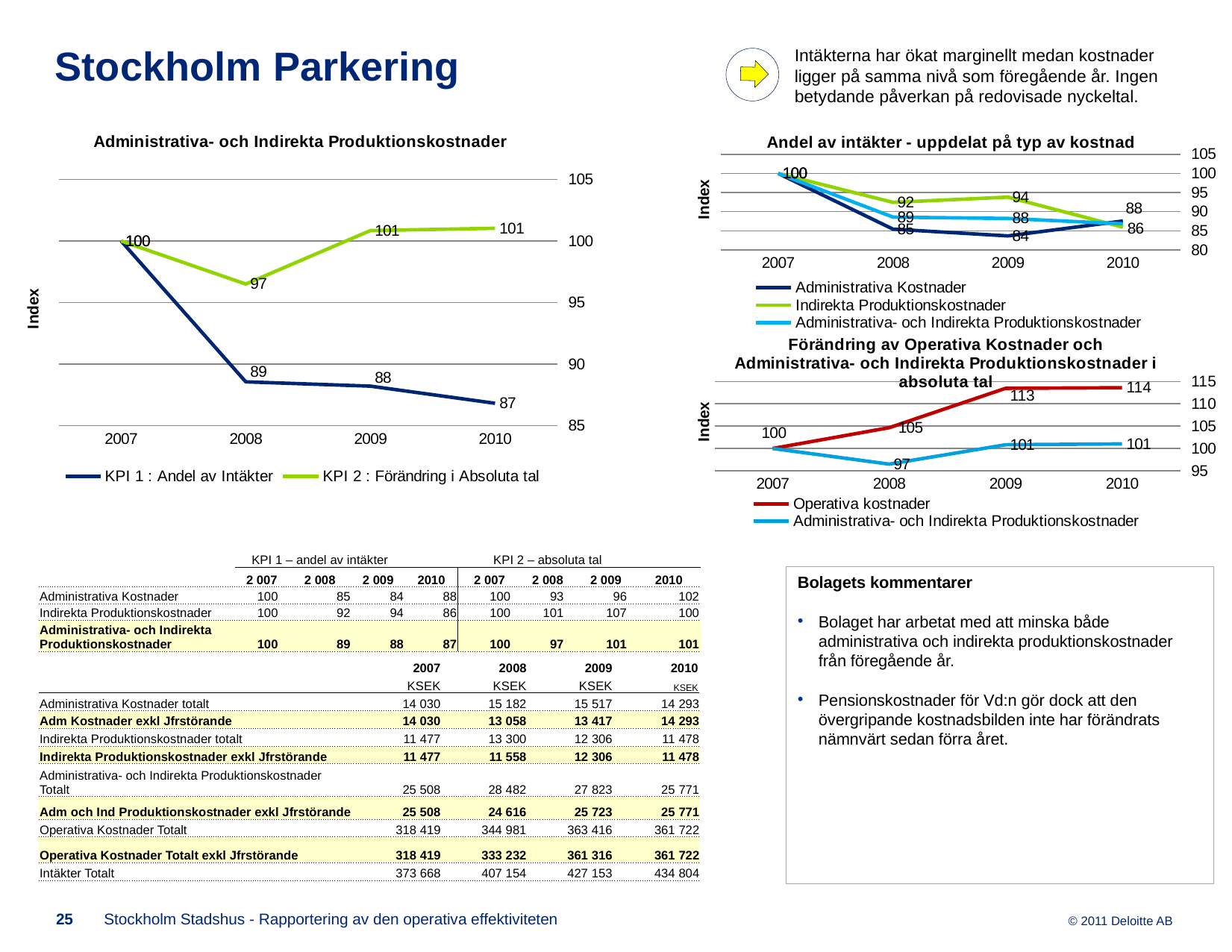

Intäkterna har ökat marginellt medan kostnader ligger på samma nivå som föregående år. Ingen betydande påverkan på redovisade nyckeltal.

# Stockholm Parkering

### Chart: Andel av intäkter - uppdelat på typ av kostnad

| Category | Administrativa Kostnader | Indirekta Produktionskostnader | Administrativa- och Indirekta Produktionskostnader |
|---|---|---|---|
| 2007 | 100.0 | 100.0 | 100.0 |
| 2008 | 85.41624295623981 | 92.42092576019743 | 88.56804842247718 |
| 2009 | 83.65421220928899 | 93.79400553764206 | 88.21668233581121 |
| 2010 | 87.54667184845937 | 85.94375464360752 | 86.82542816768573 |

### Chart: Administrativa- och Indirekta Produktionskostnader

| Category | KPI 1 : Andel av Intäkter | KPI 2 : Förändring i Absoluta tal |
|---|---|---|
| 2007 | 100.0 | 100.0 |
| 2008 | 88.56804842247718 | 96.50501297249234 |
| 2009 | 88.21668233581121 | 100.84358443802725 |
| 2010 | 86.82542816768573 | 101.03097795107539 |

### Chart: Förändring av Operativa Kostnader och Administrativa- och Indirekta Produktionskostnader i absoluta tal

| Category | Operativa kostnader | Administrativa- och Indirekta Produktionskostnader |
|---|---|---|
| 2007 | 100.0 | 100.0 |
| 2008 | 104.65204651732462 | 96.50501297249234 |
| 2009 | 113.47187196743911 | 100.84358443802725 |
| 2010 | 113.59937692160328 | 101.03097795107539 |
|  | KPI 1 – andel av intäkter |  |  |  | KPI 2 – absoluta tal |  |  |  |
| --- | --- | --- | --- | --- | --- | --- | --- | --- |
|  | 2 007 | 2 008 | 2 009 | 2010 | 2 007 | 2 008 | 2 009 | 2010 |
| Administrativa Kostnader | 100 | 85 | 84 | 88 | 100 | 93 | 96 | 102 |
| Indirekta Produktionskostnader | 100 | 92 | 94 | 86 | 100 | 101 | 107 | 100 |
| Administrativa- och Indirekta Produktionskostnader | 100 | 89 | 88 | 87 | 100 | 97 | 101 | 101 |
Bolagets kommentarer

Bolaget har arbetat med att minska både administrativa och indirekta produktionskostnader från föregående år.

Pensionskostnader för Vd:n gör dock att den övergripande kostnadsbilden inte har förändrats nämnvärt sedan förra året.

|  | 2007 | 2008 | 2009 | 2010 |
| --- | --- | --- | --- | --- |
|  | KSEK | KSEK | KSEK | KSEK |
| Administrativa Kostnader totalt | 14 030 | 15 182 | 15 517 | 14 293 |
| Adm Kostnader exkl Jfrstörande | 14 030 | 13 058 | 13 417 | 14 293 |
| Indirekta Produktionskostnader totalt | 11 477 | 13 300 | 12 306 | 11 478 |
| Indirekta Produktionskostnader exkl Jfrstörande | 11 477 | 11 558 | 12 306 | 11 478 |
| Administrativa- och Indirekta Produktionskostnader Totalt | 25 508 | 28 482 | 27 823 | 25 771 |
| Adm och Ind Produktionskostnader exkl Jfrstörande | 25 508 | 24 616 | 25 723 | 25 771 |
| Operativa Kostnader Totalt | 318 419 | 344 981 | 363 416 | 361 722 |
| Operativa Kostnader Totalt exkl Jfrstörande | 318 419 | 333 232 | 361 316 | 361 722 |
| Intäkter Totalt | 373 668 | 407 154 | 427 153 | 434 804 |
25
Stockholm Stadshus - Rapportering av den operativa effektiviteten